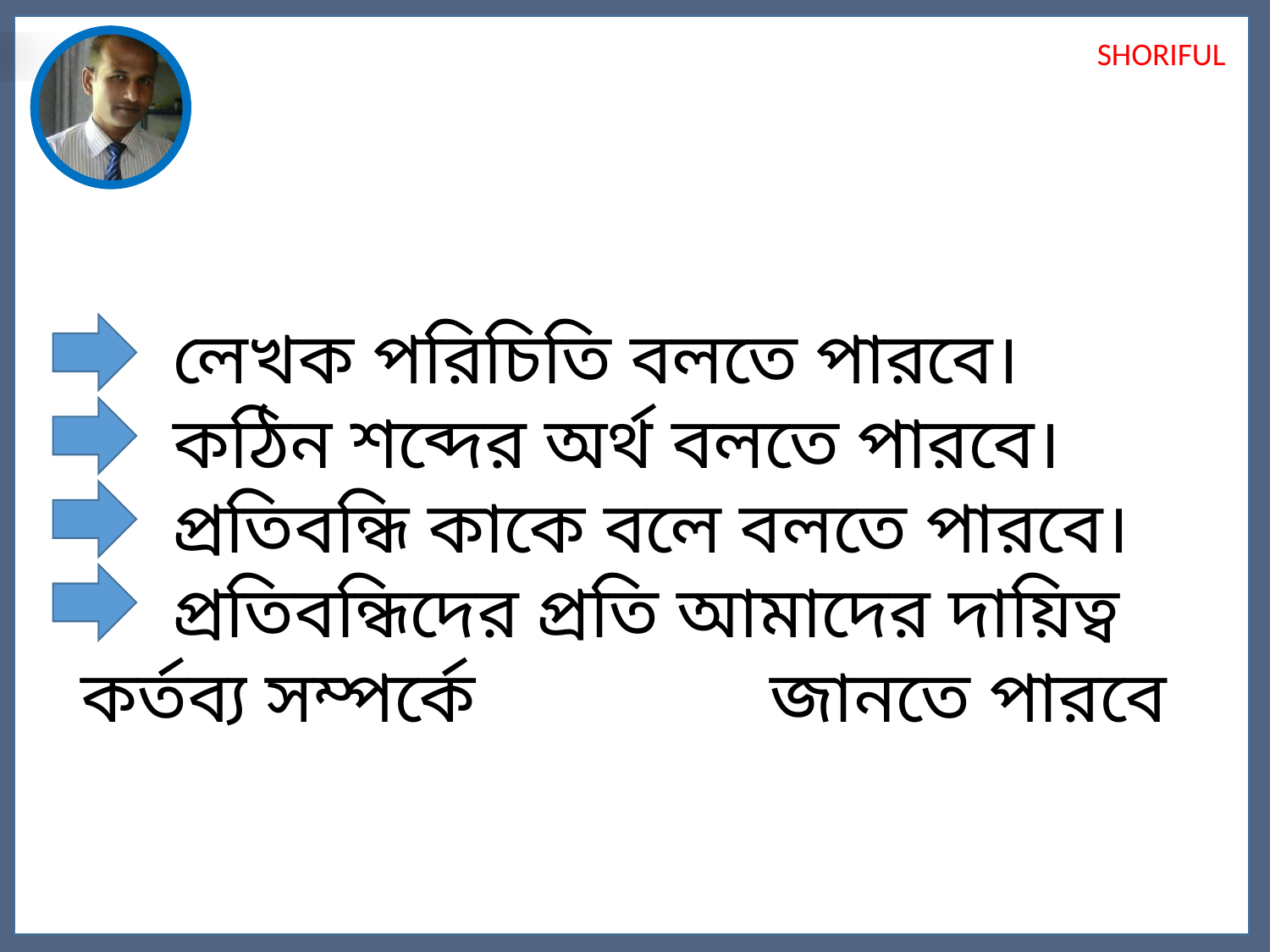

লেখক পরিচিতি বলতে পারবে।
     কঠিন শব্দের অর্থ বলতে পারবে।
     প্রতিবন্ধি কাকে বলে বলতে পারবে।
     প্রতিবন্ধিদের প্রতি আমাদের দায়িত্ব কর্তব্য সম্পর্কে                জানতে পারবে